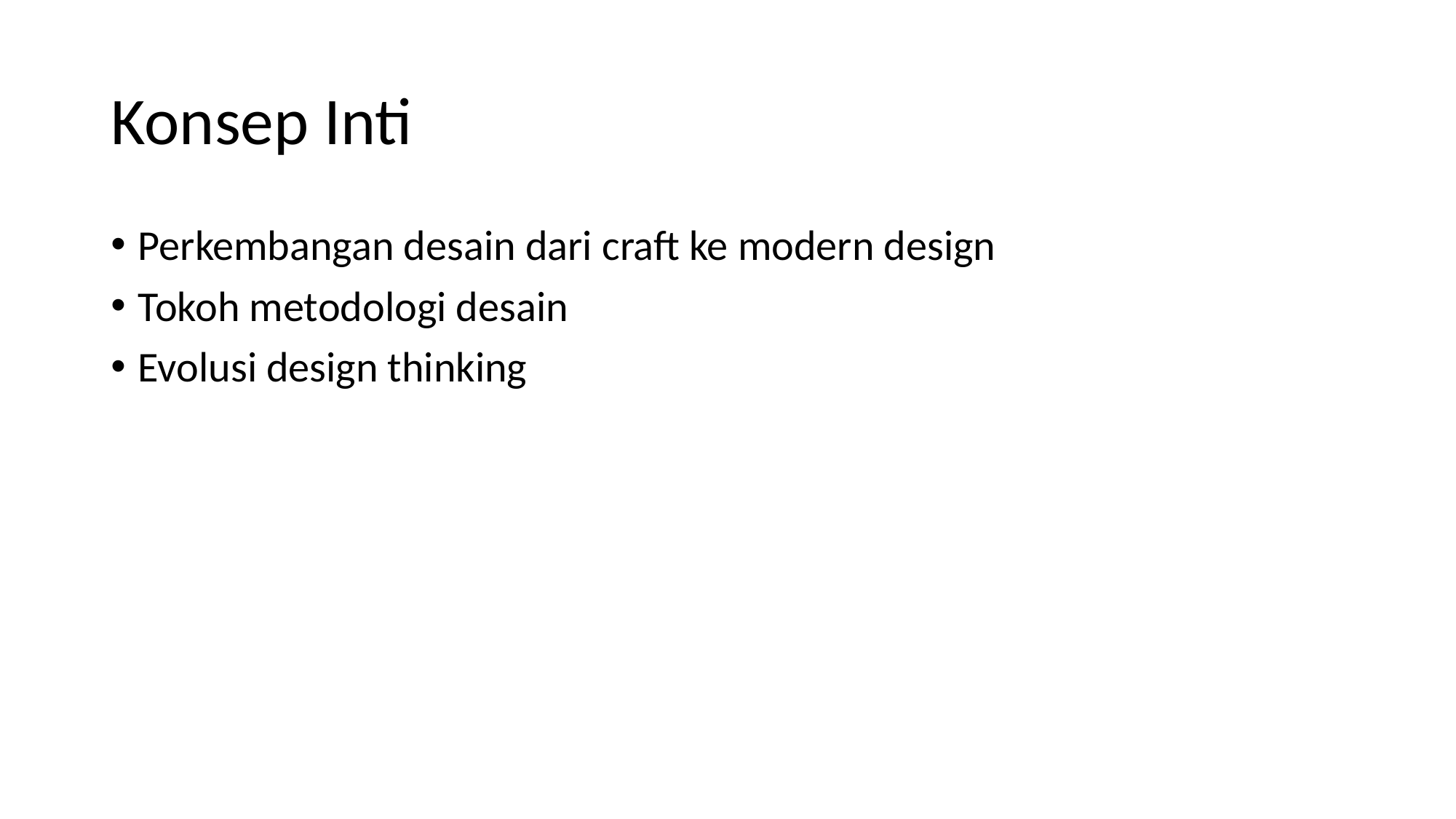

# Konsep Inti
Perkembangan desain dari craft ke modern design
Tokoh metodologi desain
Evolusi design thinking